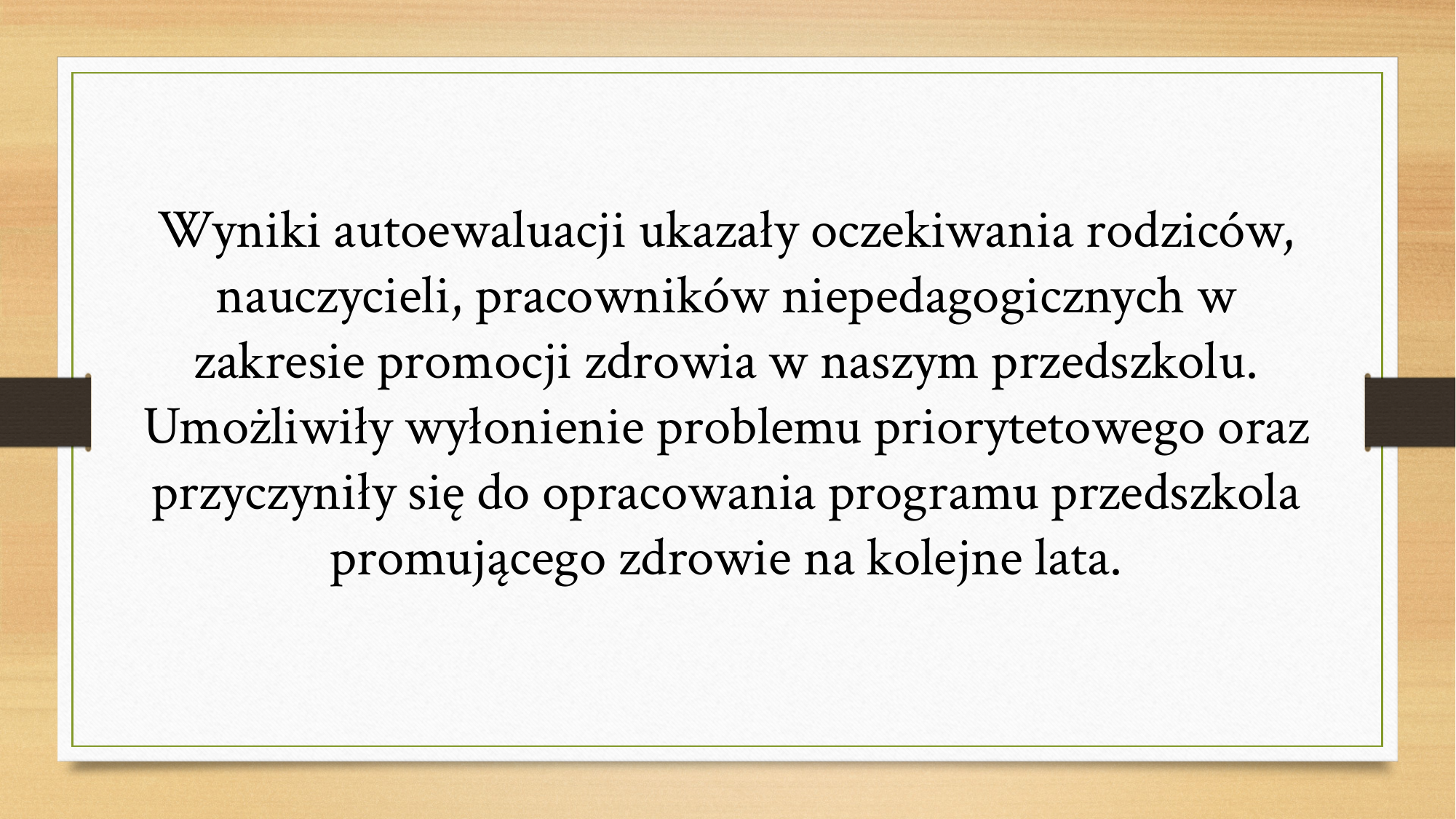

Wyniki autoewaluacji ukazały oczekiwania rodziców, nauczycieli, pracowników niepedagogicznych w zakresie promocji zdrowia w naszym przedszkolu. Umożliwiły wyłonienie problemu priorytetowego oraz przyczyniły się do opracowania programu przedszkola promującego zdrowie na kolejne lata.